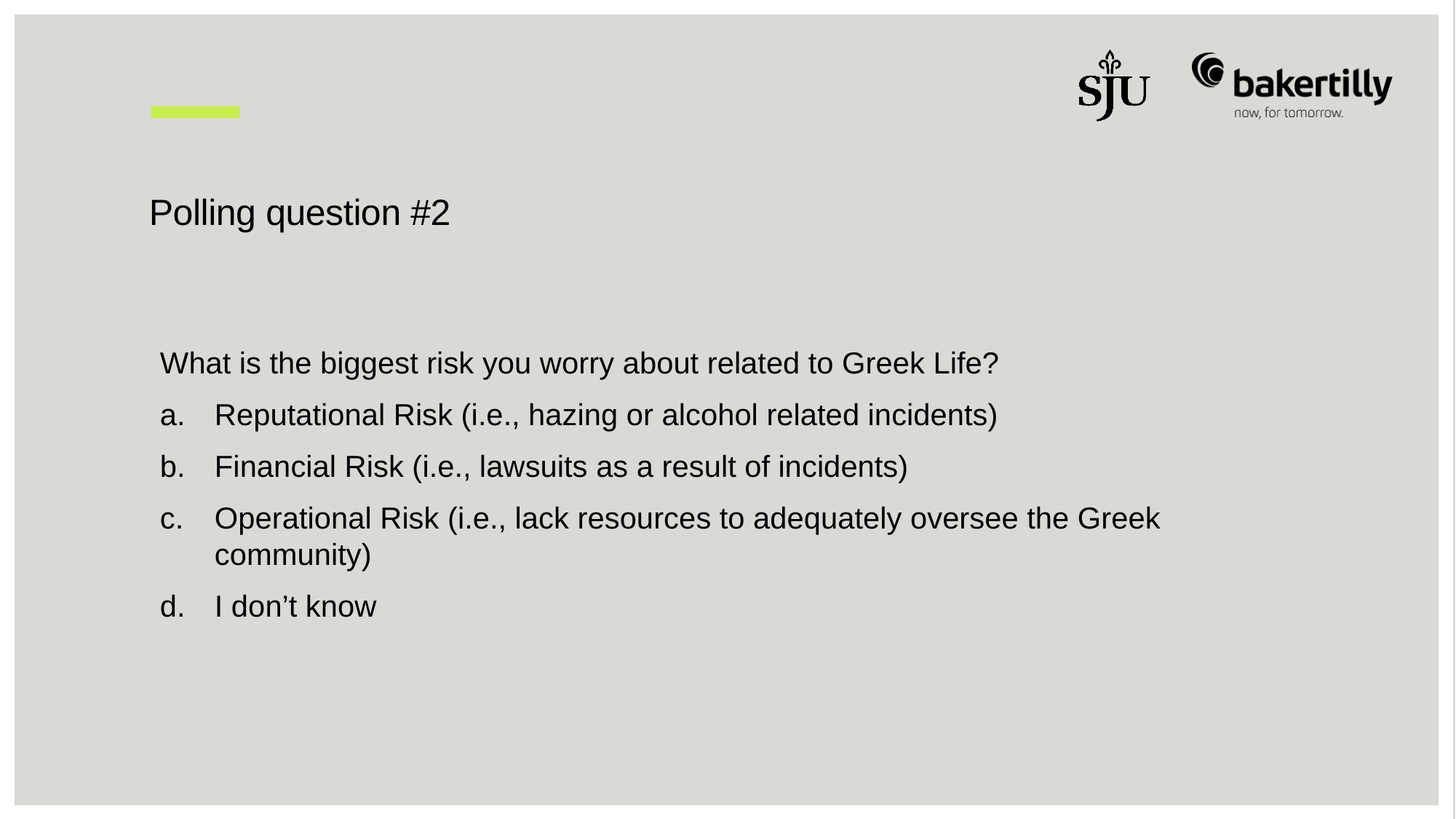

# Polling question #2
What is the biggest risk you worry about related to Greek Life?
Reputational Risk (i.e., hazing or alcohol related incidents)
Financial Risk (i.e., lawsuits as a result of incidents)
Operational Risk (i.e., lack resources to adequately oversee the Greek community)
I don’t know